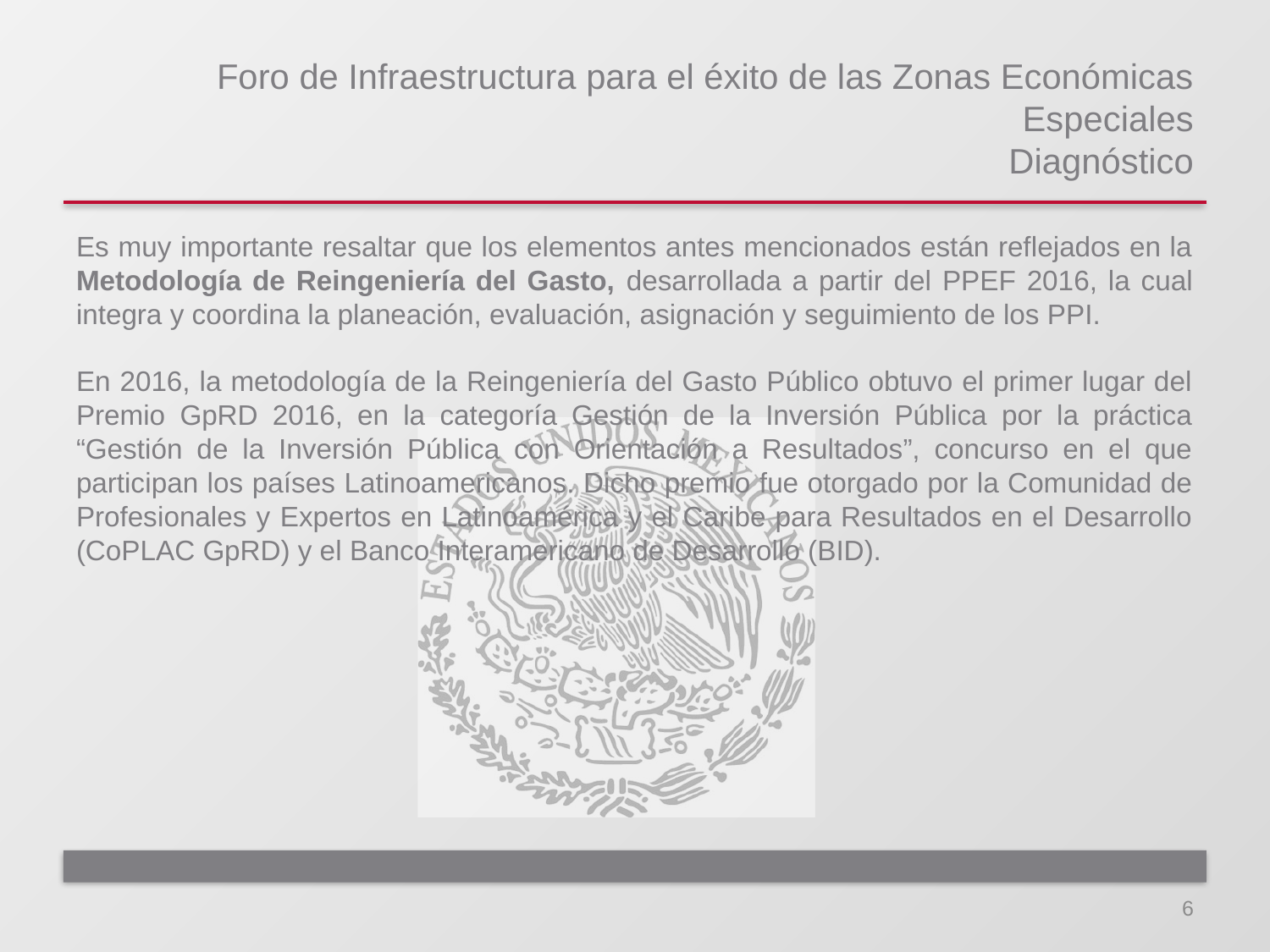

# Foro de Infraestructura para el éxito de las Zonas Económicas Especiales Diagnóstico
Es muy importante resaltar que los elementos antes mencionados están reflejados en la Metodología de Reingeniería del Gasto, desarrollada a partir del PPEF 2016, la cual integra y coordina la planeación, evaluación, asignación y seguimiento de los PPI.

En 2016, la metodología de la Reingeniería del Gasto Público obtuvo el primer lugar del Premio GpRD 2016, en la categoría Gestión de la Inversión Pública por la práctica “Gestión de la Inversión Pública con Orientación a Resultados”, concurso en el que participan los países Latinoamericanos. Dicho premio fue otorgado por la Comunidad de Profesionales y Expertos en Latinoamérica y el Caribe para Resultados en el Desarrollo (CoPLAC GpRD) y el Banco Interamericano de Desarrollo (BID).
6